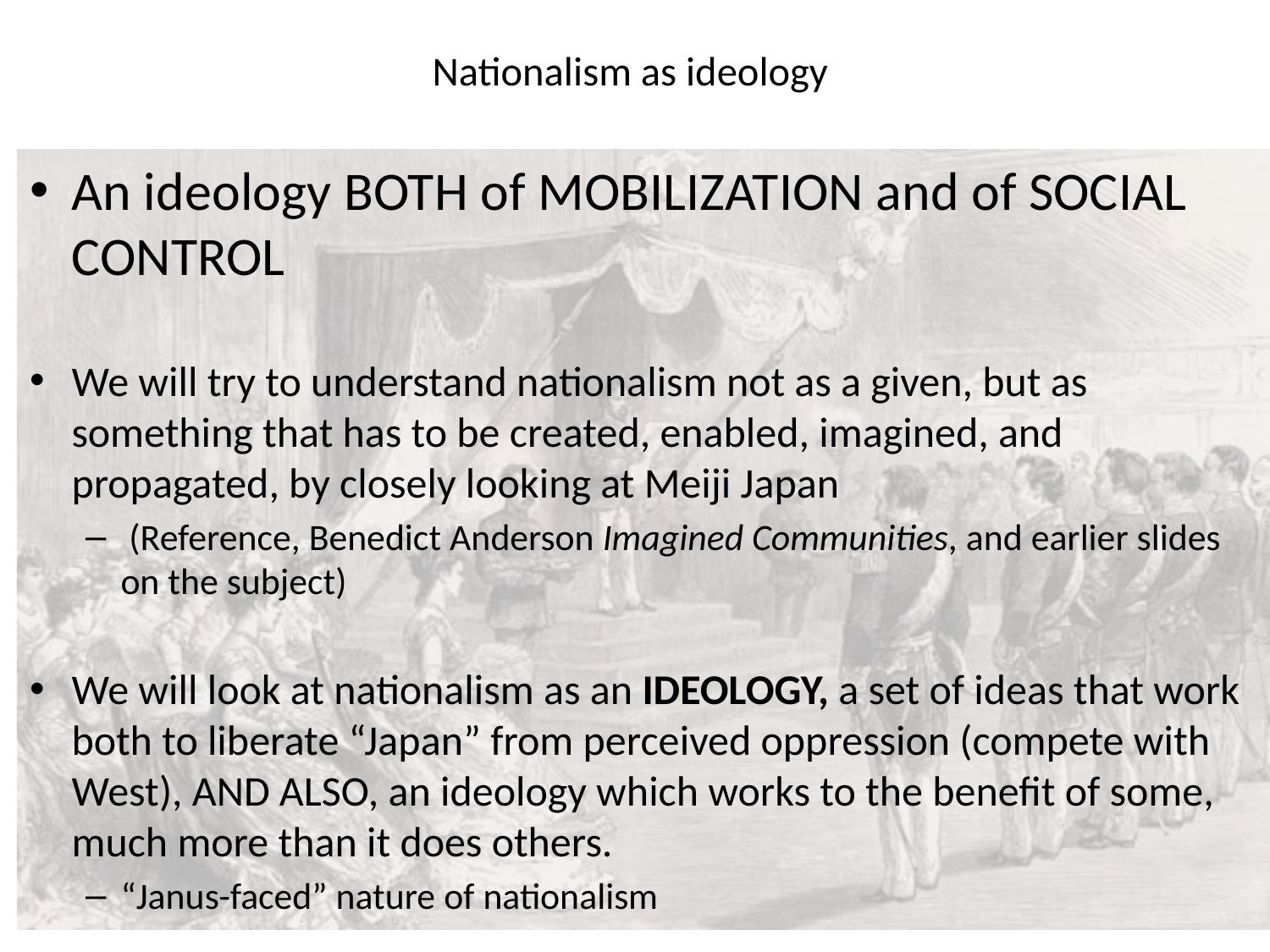

# Nationalism as ideology
An ideology BOTH of MOBILIZATION and of SOCIAL CONTROL

We will try to understand nationalism not as a given, but as something that has to be created, enabled, imagined, and propagated, by closely looking at Meiji Japan
 (Reference, Benedict Anderson Imagined Communities, and earlier slides on the subject)

We will look at nationalism as an IDEOLOGY, a set of ideas that work both to liberate “Japan” from perceived oppression (compete with West), AND ALSO, an ideology which works to the benefit of some, much more than it does others.
“Janus-faced” nature of nationalism